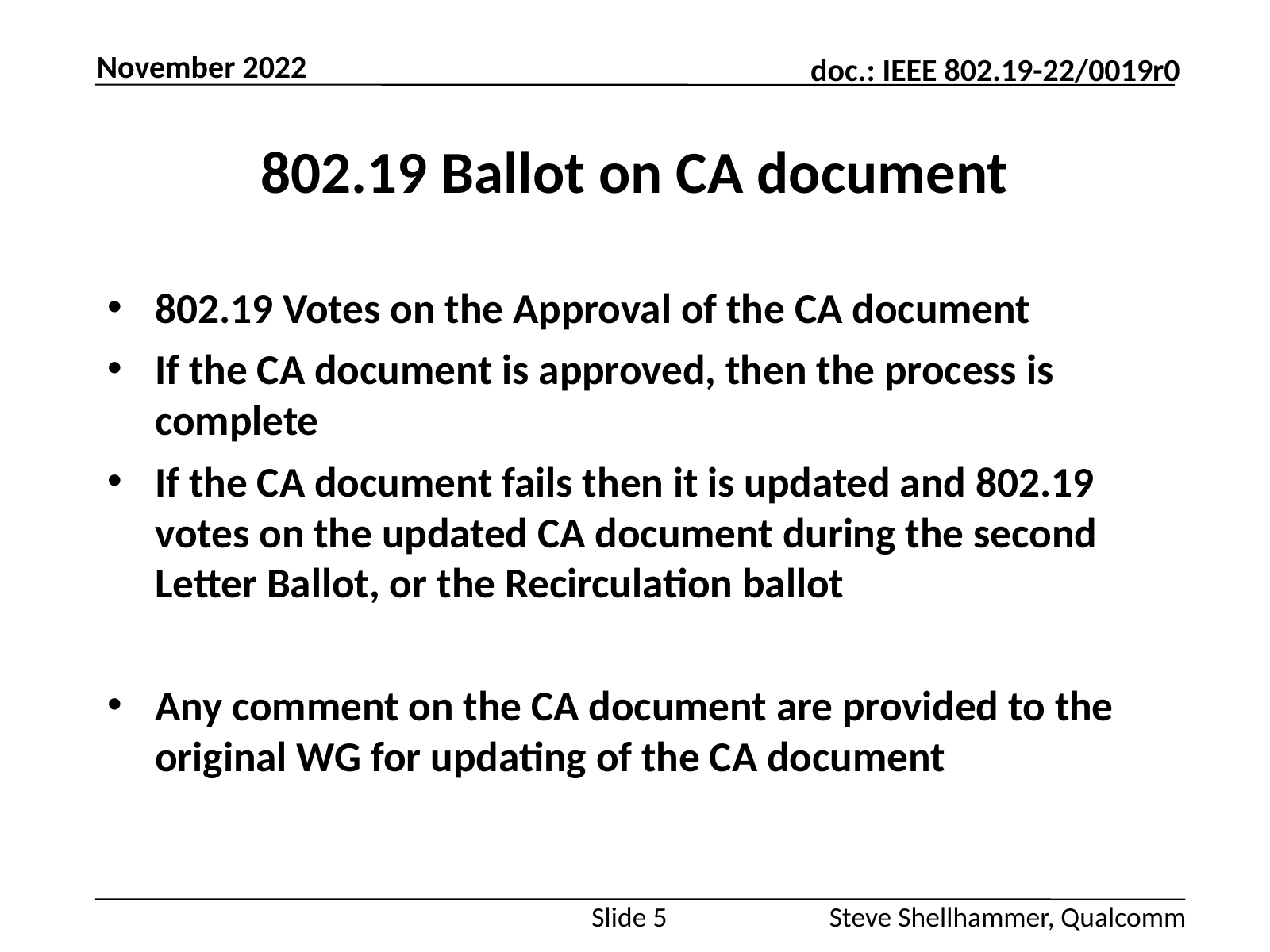

November 2022
# 802.19 Ballot on CA document
802.19 Votes on the Approval of the CA document
If the CA document is approved, then the process is complete
If the CA document fails then it is updated and 802.19 votes on the updated CA document during the second Letter Ballot, or the Recirculation ballot

Any comment on the CA document are provided to the original WG for updating of the CA document
Slide 5
Steve Shellhammer, Qualcomm